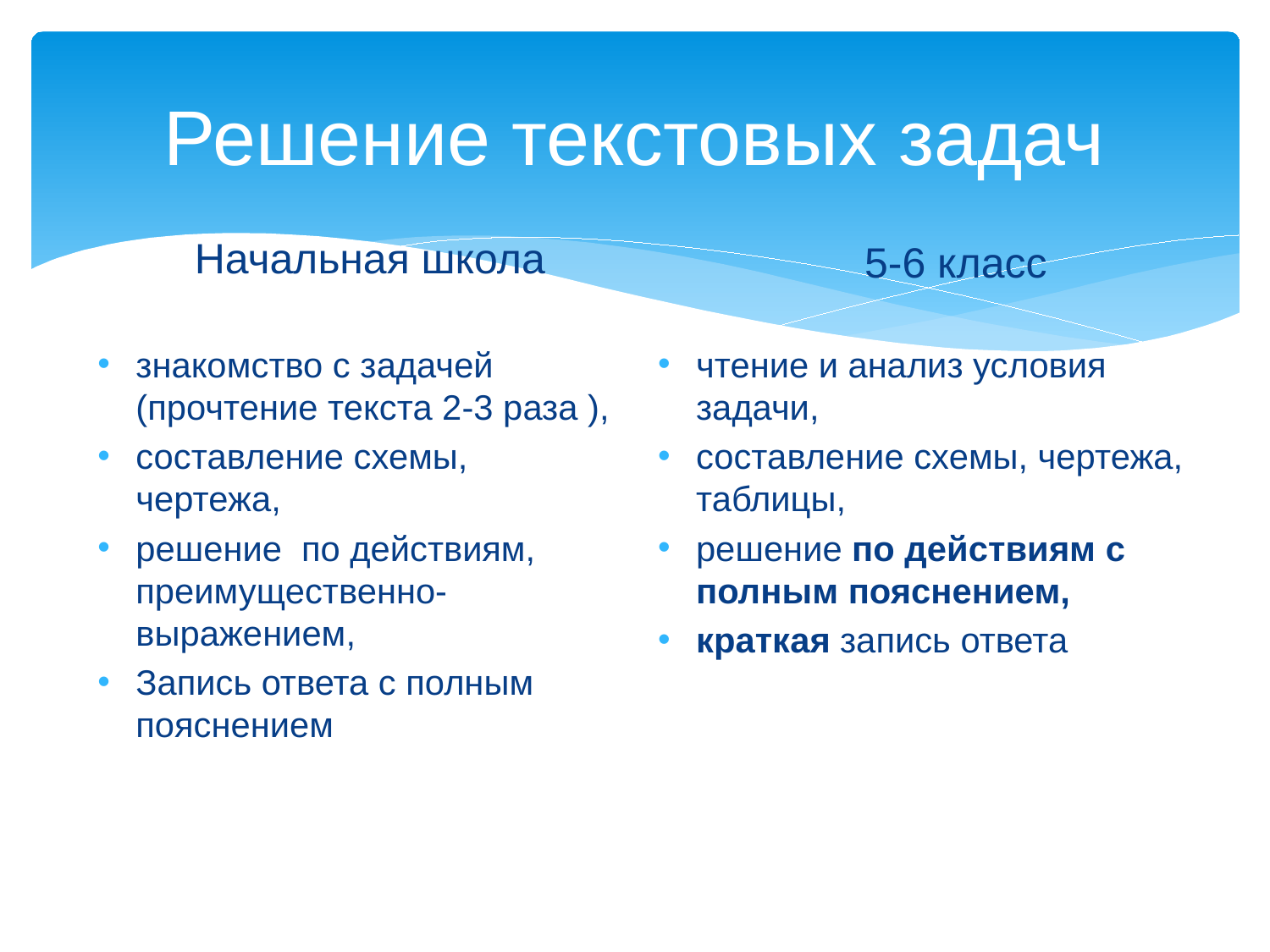

# Решение текстовых задач
5-6 класс

Начальная школа

знакомство с задачей (прочтение текста 2-3 раза ),
составление схемы, чертежа,
решение  по действиям, преимущественно-выражением,
Запись ответа с полным пояснением

чтение и анализ условия задачи,
составление схемы, чертежа, таблицы,
решение по действиям с полным пояснением,
краткая запись ответа